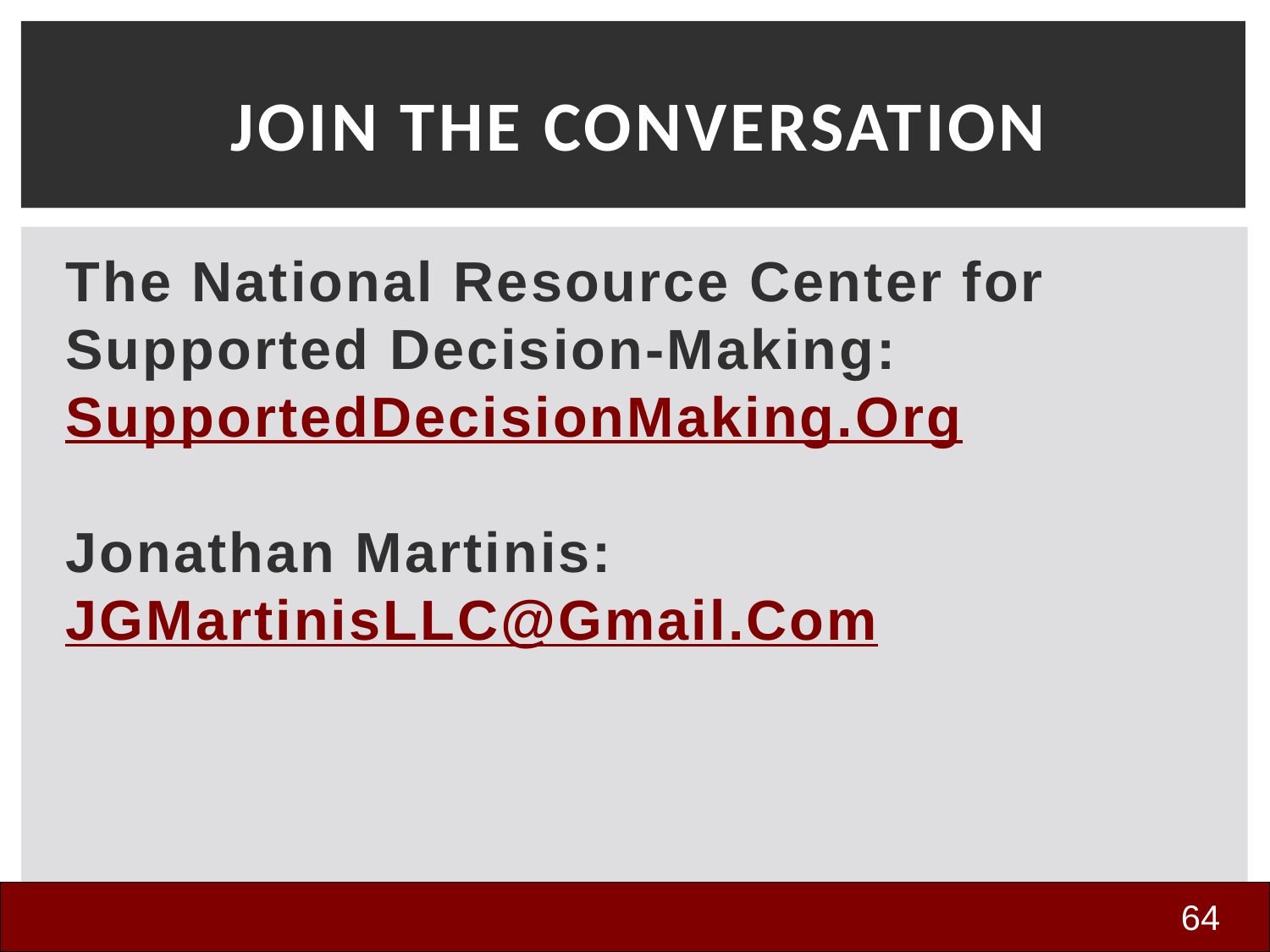

# Join the Conversation
The National Resource Center for Supported Decision-Making: SupportedDecisionMaking.Org
Jonathan Martinis: JGMartinisLLC@Gmail.Com
64